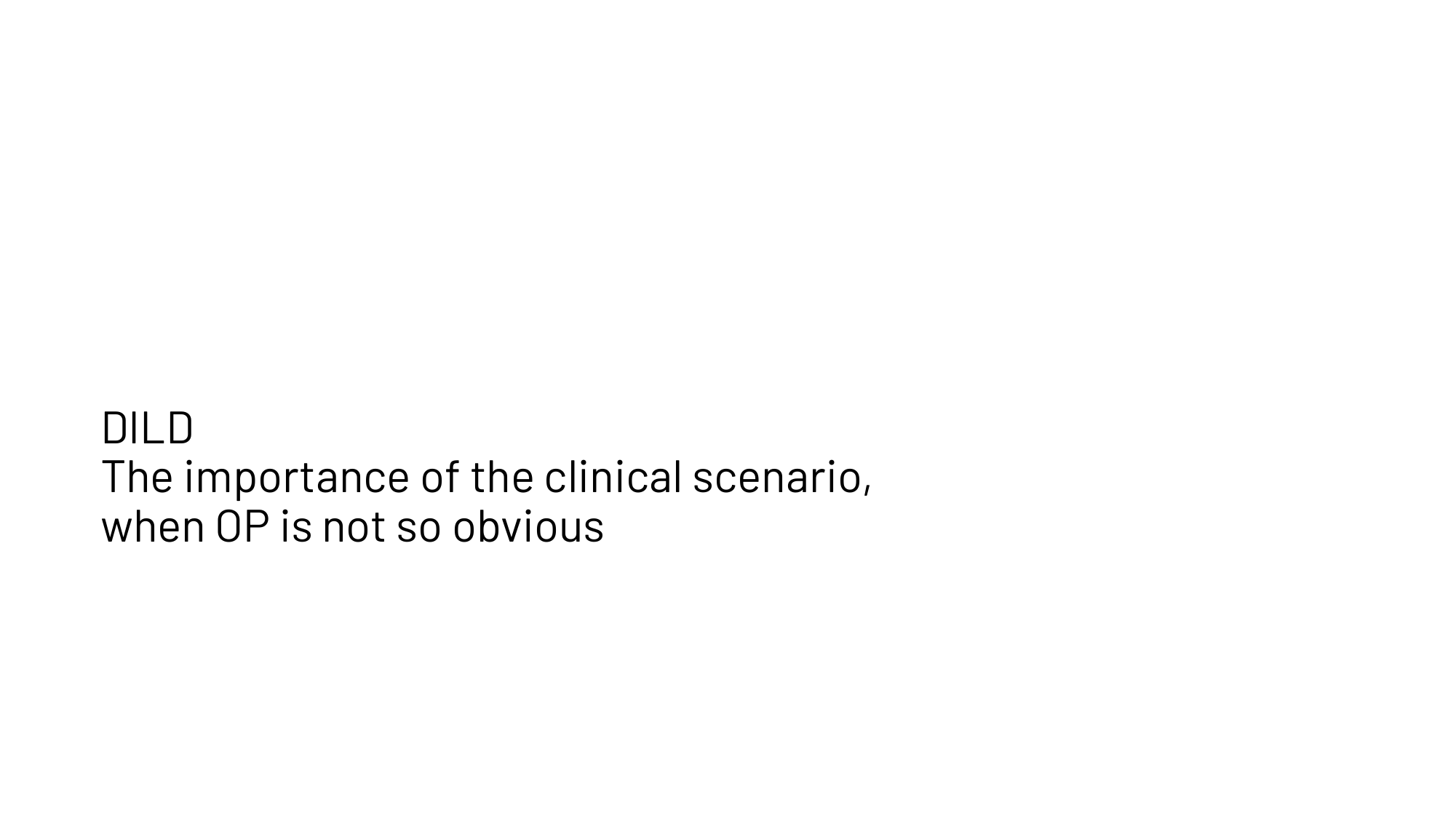

# DILD The importance of the clinical scenario, when OP is not so obvious